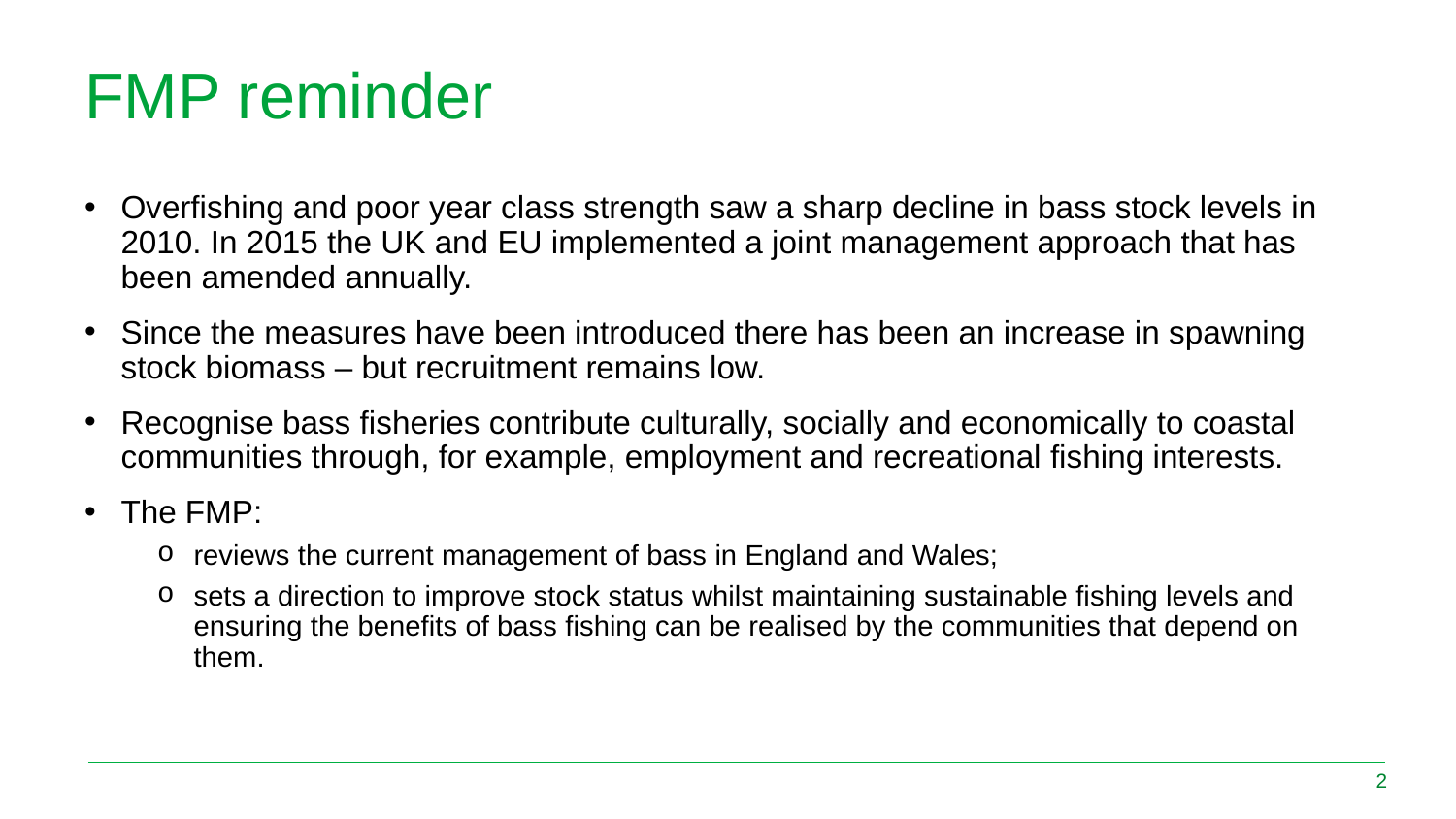

# FMP reminder
Overfishing and poor year class strength saw a sharp decline in bass stock levels in 2010. In 2015 the UK and EU implemented a joint management approach that has been amended annually.
Since the measures have been introduced there has been an increase in spawning stock biomass – but recruitment remains low.
Recognise bass fisheries contribute culturally, socially and economically to coastal communities through, for example, employment and recreational fishing interests.​
The FMP:
reviews the current management of bass in England and Wales;
sets a direction to improve stock status whilst maintaining sustainable fishing levels and ensuring the benefits of bass fishing can be realised by the communities that depend on them.

2